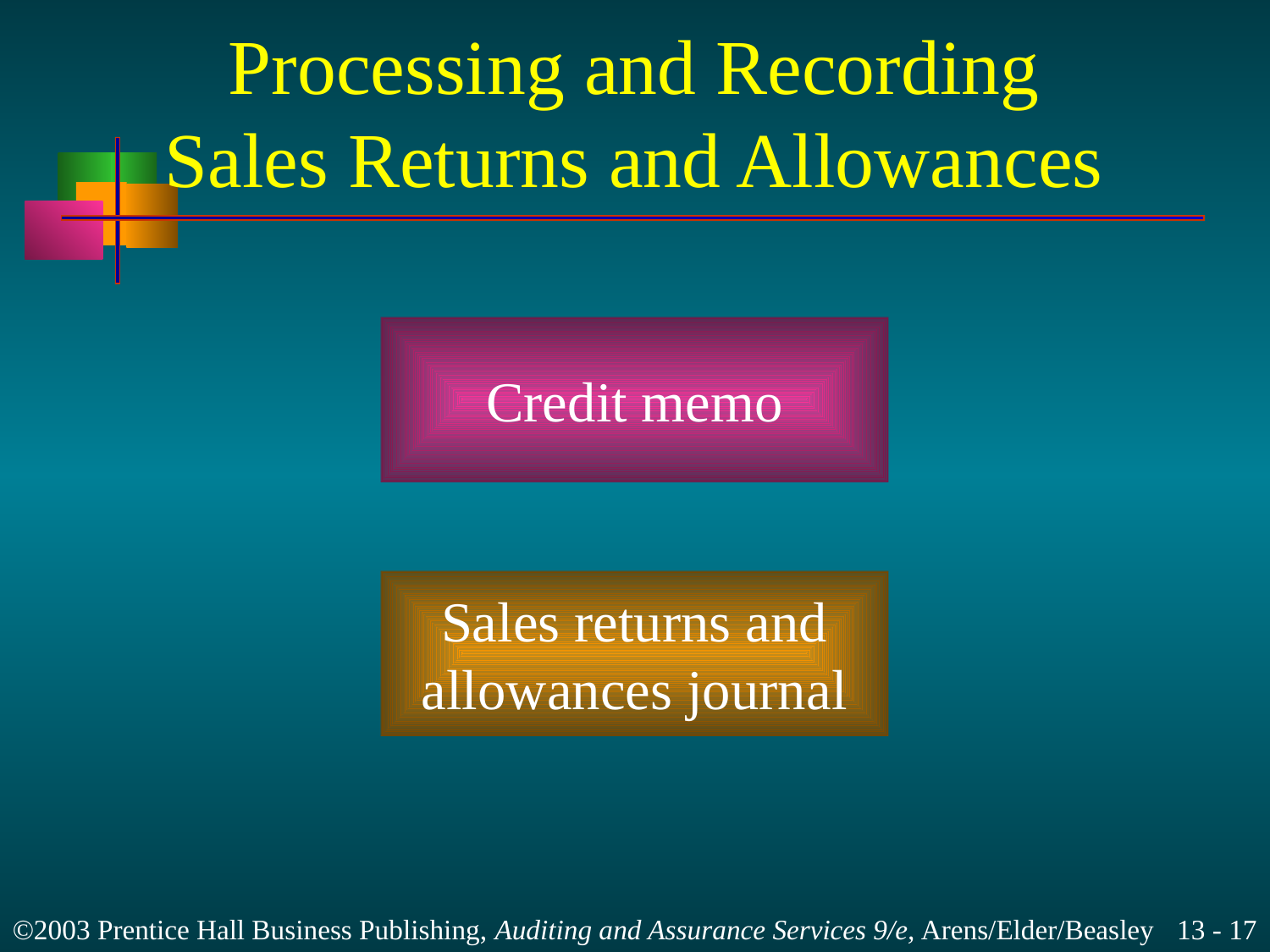

# Processing and Recording Sales Returns and Allowances
Credit memo
Sales returns and
allowances journal